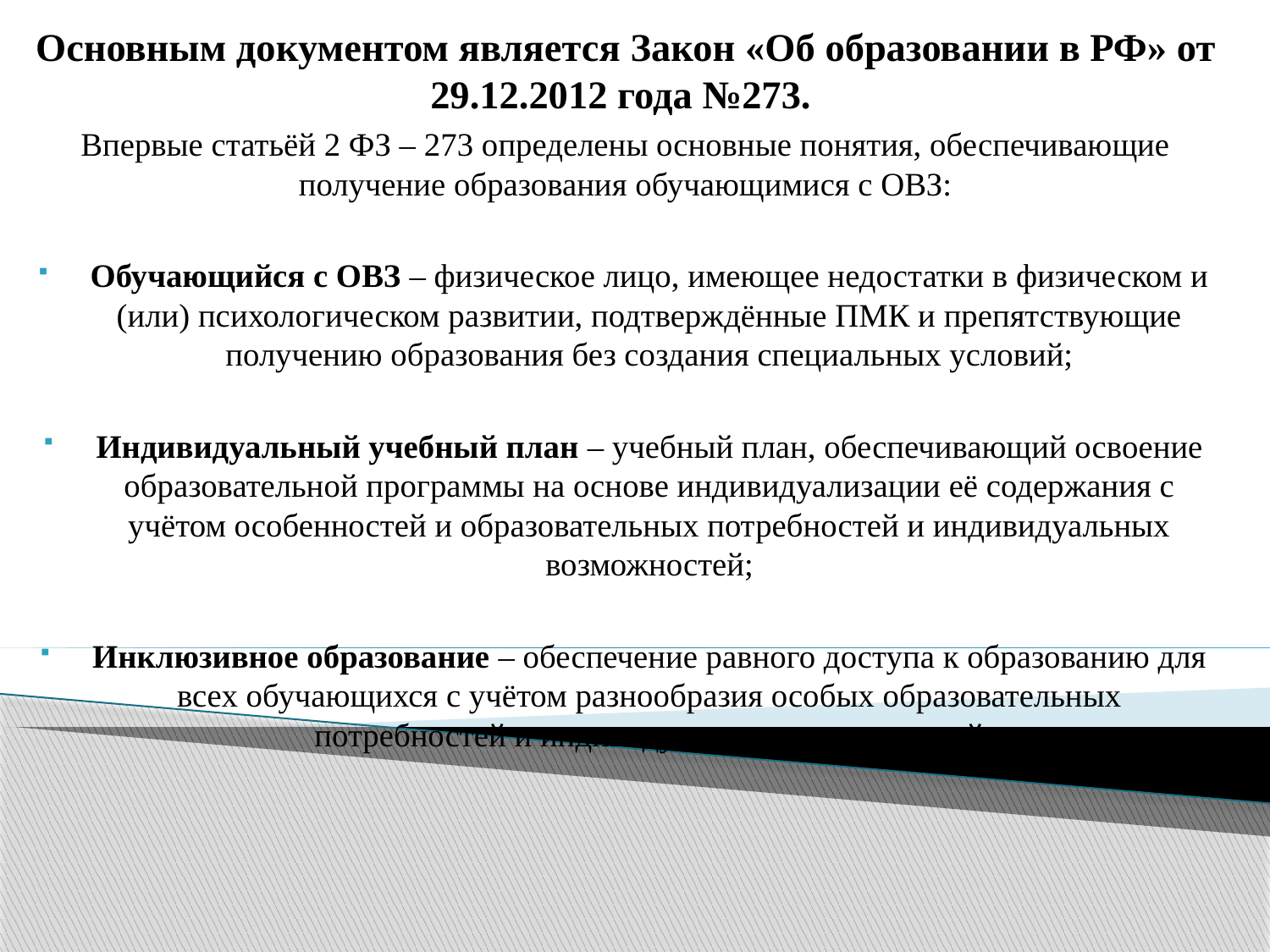

Основным документом является Закон «Об образовании в РФ» от 29.12.2012 года №273.
Впервые статьёй 2 ФЗ – 273 определены основные понятия, обеспечивающие получение образования обучающимися с ОВЗ:

Обучающийся с ОВЗ – физическое лицо, имеющее недостатки в физическом и (или) психологическом развитии, подтверждённые ПМК и препятствующие получению образования без создания специальных условий;

Индивидуальный учебный план – учебный план, обеспечивающий освоение образовательной программы на основе индивидуализации её содержания с учётом особенностей и образовательных потребностей и индивидуальных возможностей;

Инклюзивное образование – обеспечение равного доступа к образованию для всех обучающихся с учётом разнообразия особых образовательных потребностей и индивидуальных возможностей